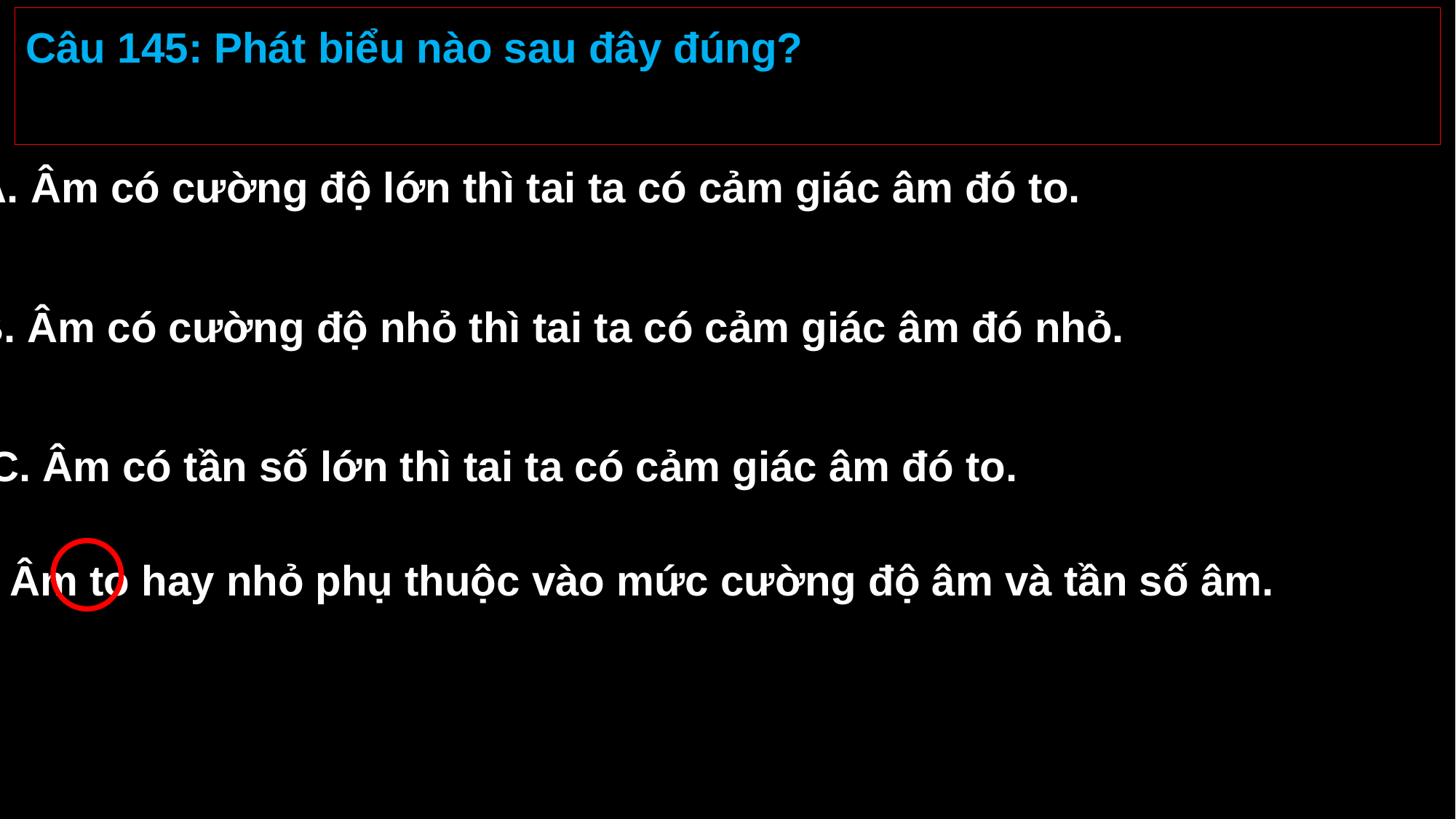

Câu 145: Phát biểu nào sau đây đúng?

A. Âm có cường độ lớn thì tai ta có cảm giác âm đó to.

B. Âm có cường độ nhỏ thì tai ta có cảm giác âm đó nhỏ.

C. Âm có tần số lớn thì tai ta có cảm giác âm đó to.

D. Âm to hay nhỏ phụ thuộc vào mức cường độ âm và tần số âm.